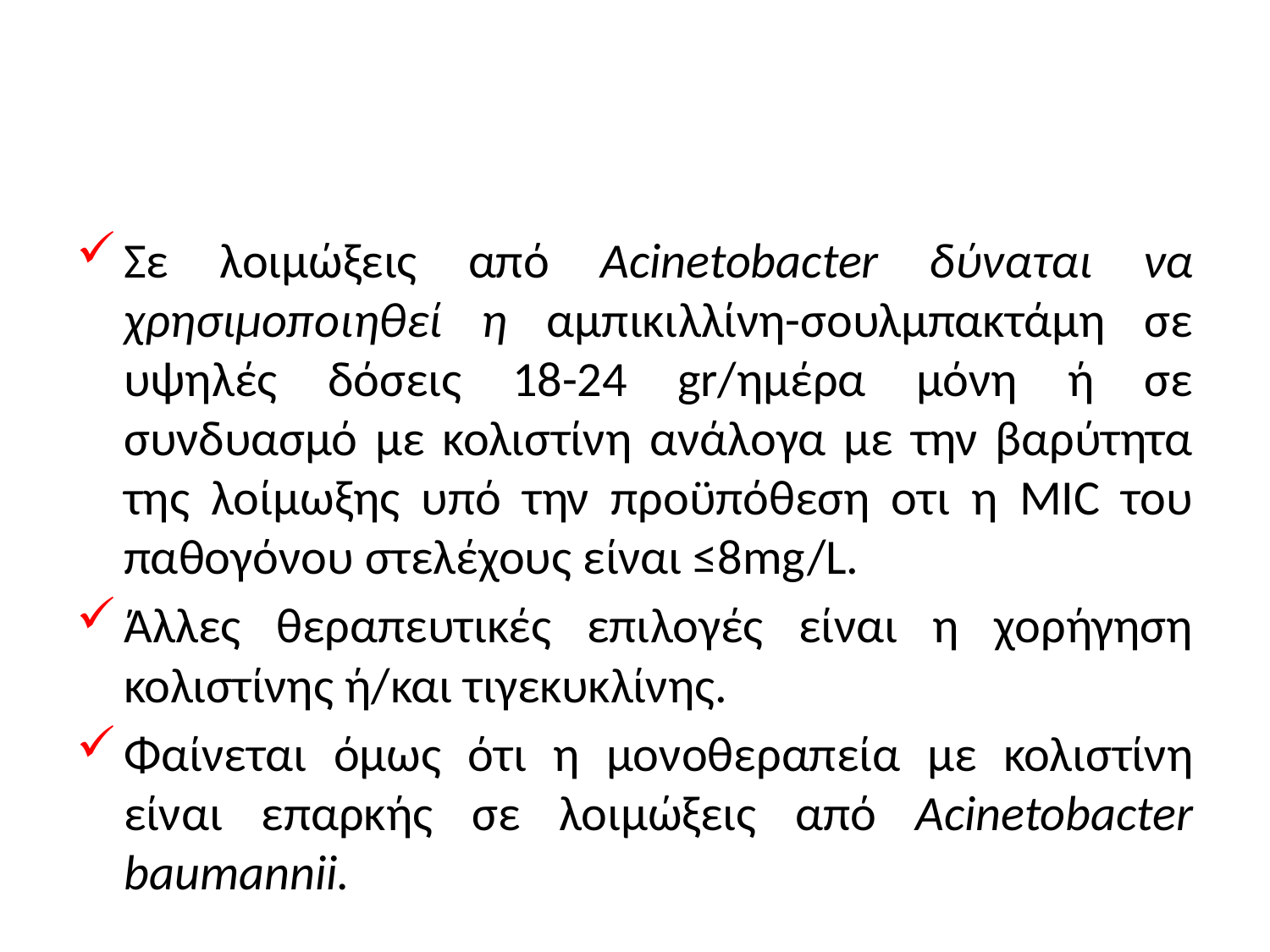

#
Σε λοιμώξεις από Acinetobacter δύναται να χρησιμοποιηθεί η αμπικιλλίνη-σουλμπακτάμη σε υψηλές δόσεις 18-24 gr/ημέρα μόνη ή σε συνδυασμό με κολιστίνη ανάλογα με την βαρύτητα της λοίμωξης υπό την προϋπόθεση οτι η MIC του παθογόνου στελέχους είναι ≤8mg/L.
Άλλες θεραπευτικές επιλογές είναι η χορήγηση κολιστίνης ή/και τιγεκυκλίνης.
Φαίνεται όμως ότι η μονοθεραπεία με κολιστίνη είναι επαρκής σε λοιμώξεις από Acinetobacter baumannii.